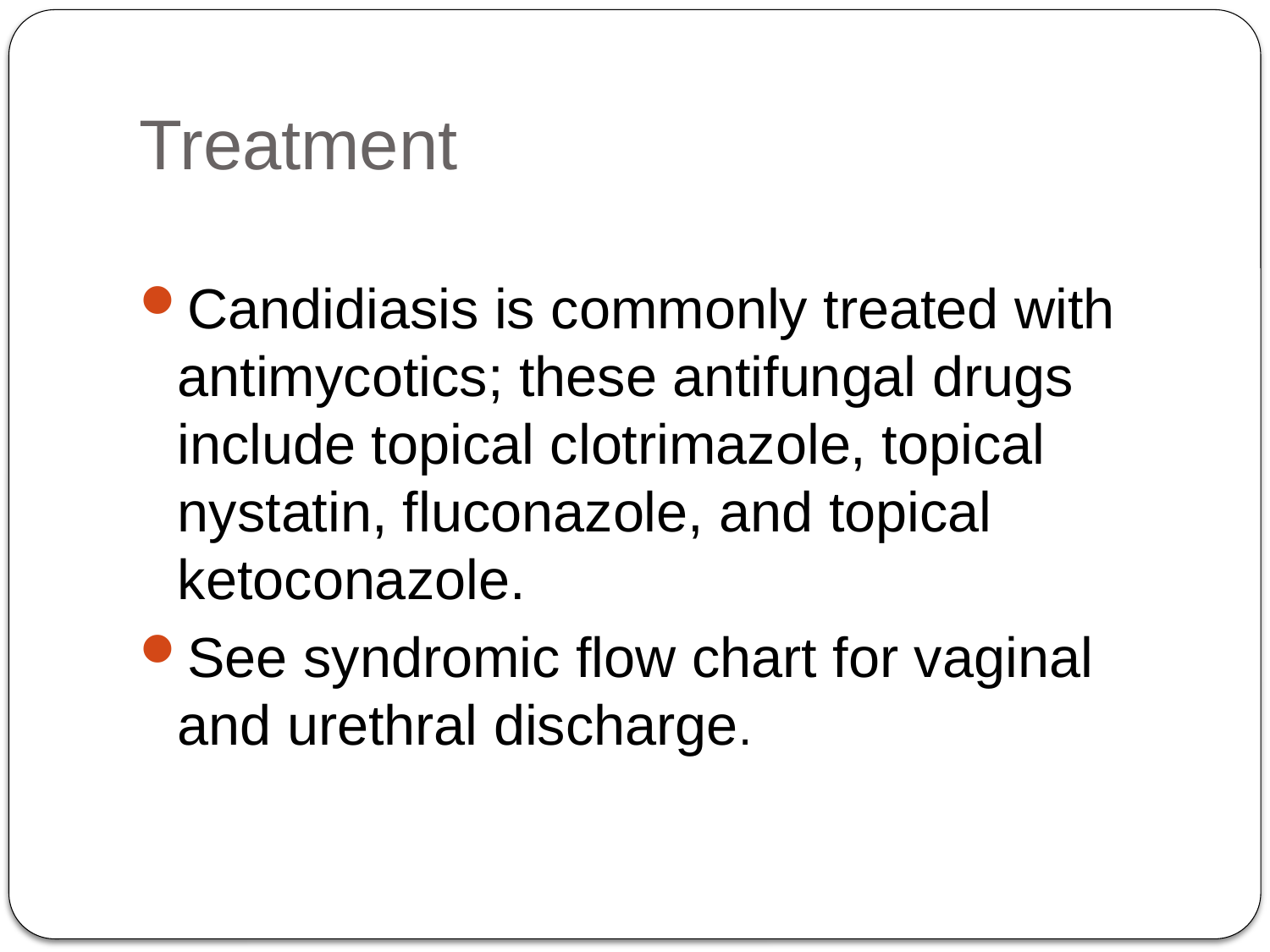

# Treatment
Candidiasis is commonly treated with antimycotics; these antifungal drugs include topical clotrimazole, topical nystatin, fluconazole, and topical ketoconazole.
See syndromic flow chart for vaginal and urethral discharge.